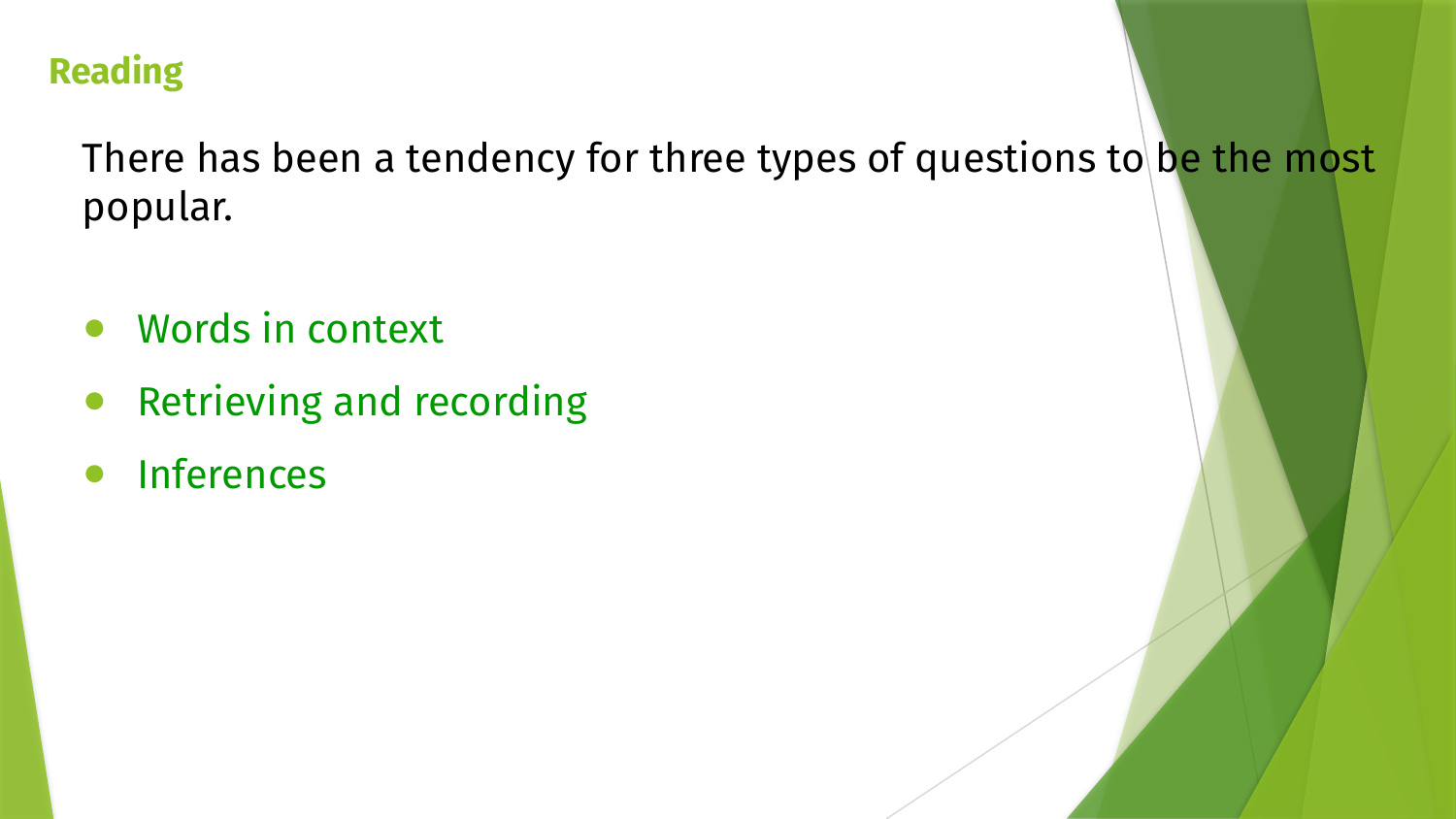

# Reading
There has been a tendency for three types of questions to be the most popular.

Words in context
Retrieving and recording
Inferences